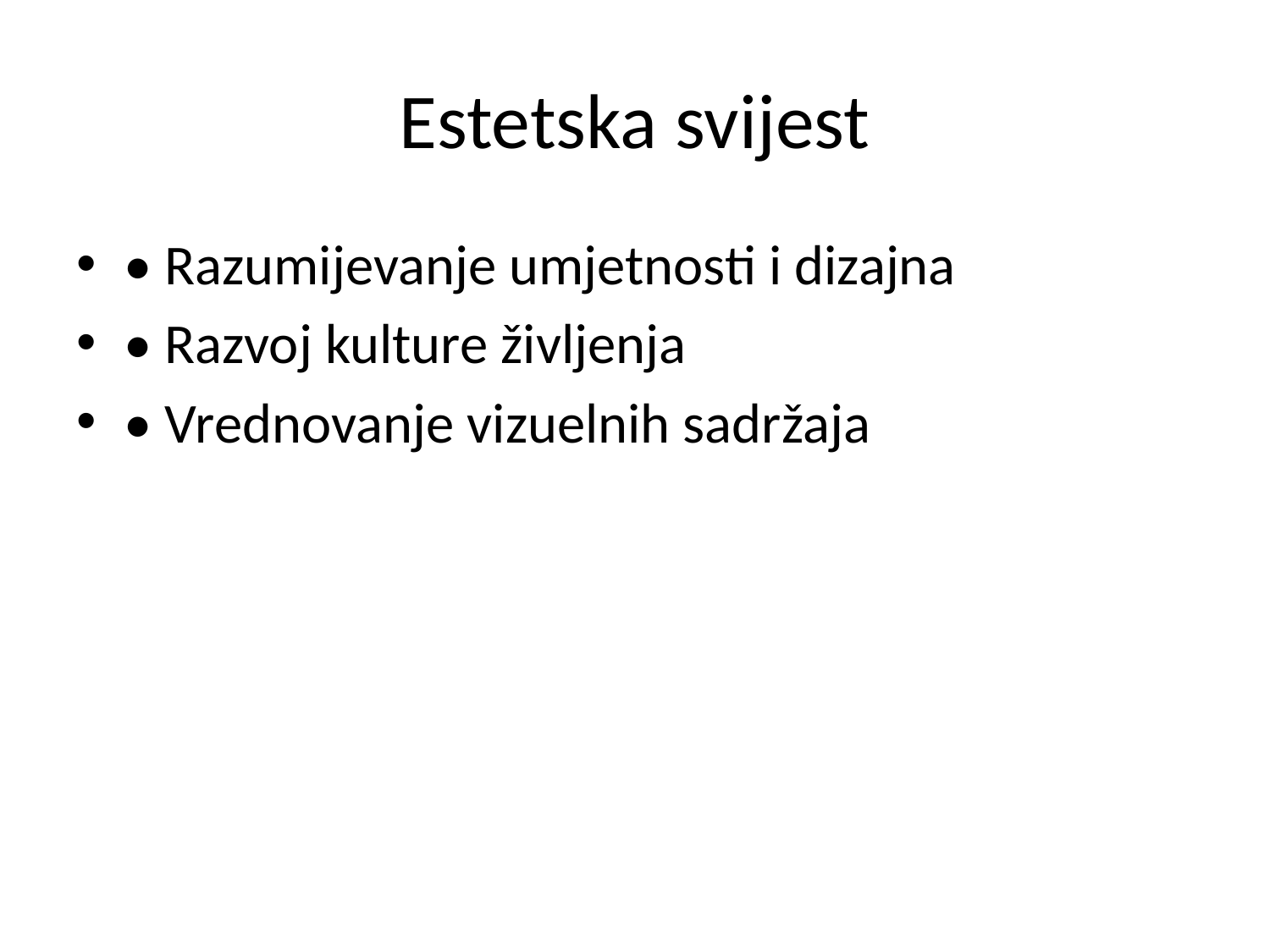

# Estetska svijest
• Razumijevanje umjetnosti i dizajna
• Razvoj kulture življenja
• Vrednovanje vizuelnih sadržaja